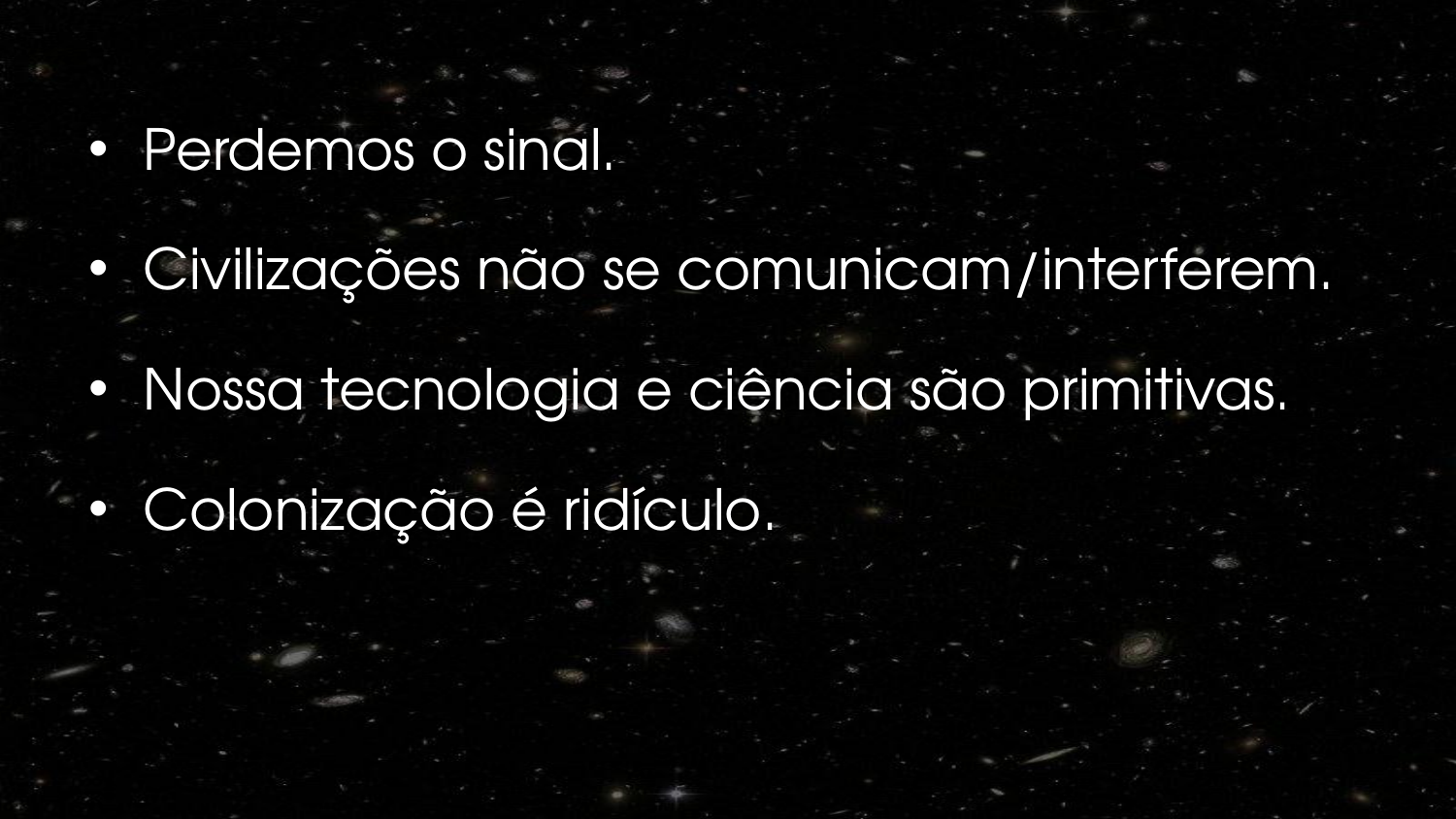

Perdemos o sinal.
Civilizações não se comunicam/interferem.
Nossa tecnologia e ciência são primitivas.
Colonização é ridículo.